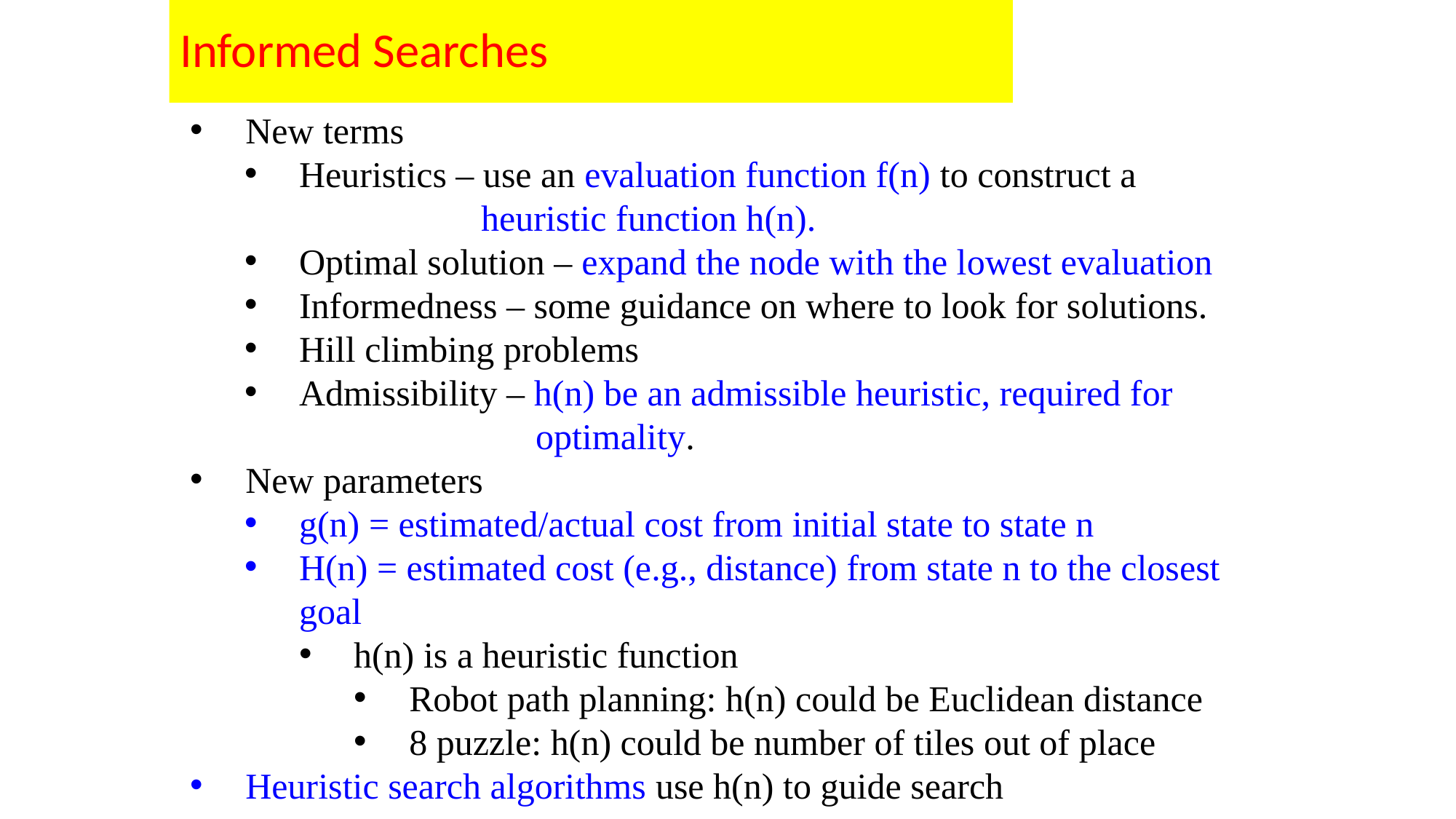

# Informed Searches
New terms
Heuristics – use an evaluation function f(n) to construct a 	   	        heuristic function h(n).
Optimal solution – expand the node with the lowest evaluation
Informedness – some guidance on where to look for solutions.
Hill climbing problems
Admissibility – h(n) be an admissible heuristic, required for 		  optimality.
New parameters
g(n) = estimated/actual cost from initial state to state n
H(n) = estimated cost (e.g., distance) from state n to the closest goal
h(n) is a heuristic function
Robot path planning: h(n) could be Euclidean distance
8 puzzle: h(n) could be number of tiles out of place
Heuristic search algorithms use h(n) to guide search